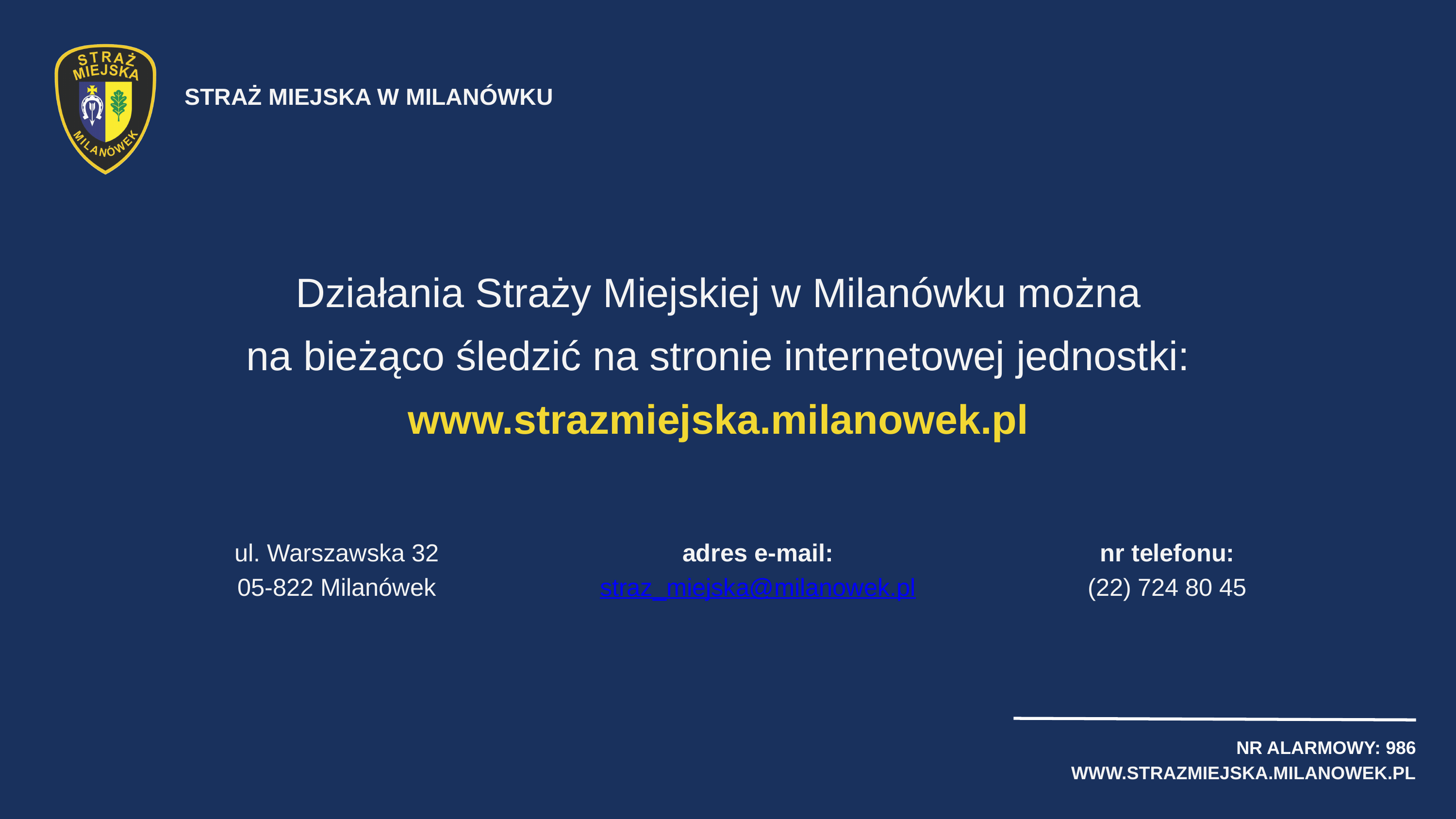

STRAŻ MIEJSKA W MILANÓWKU
Działania Straży Miejskiej w Milanówku można
na bieżąco śledzić na stronie internetowej jednostki:
www.strazmiejska.milanowek.pl
ul. Warszawska 32
05-822 Milanówek
adres e-mail:
straz_miejska@milanowek.pl
nr telefonu:
(22) 724 80 45

NR ALARMOWY: 986
WWW.STRAZMIEJSKA.MILANOWEK.PL